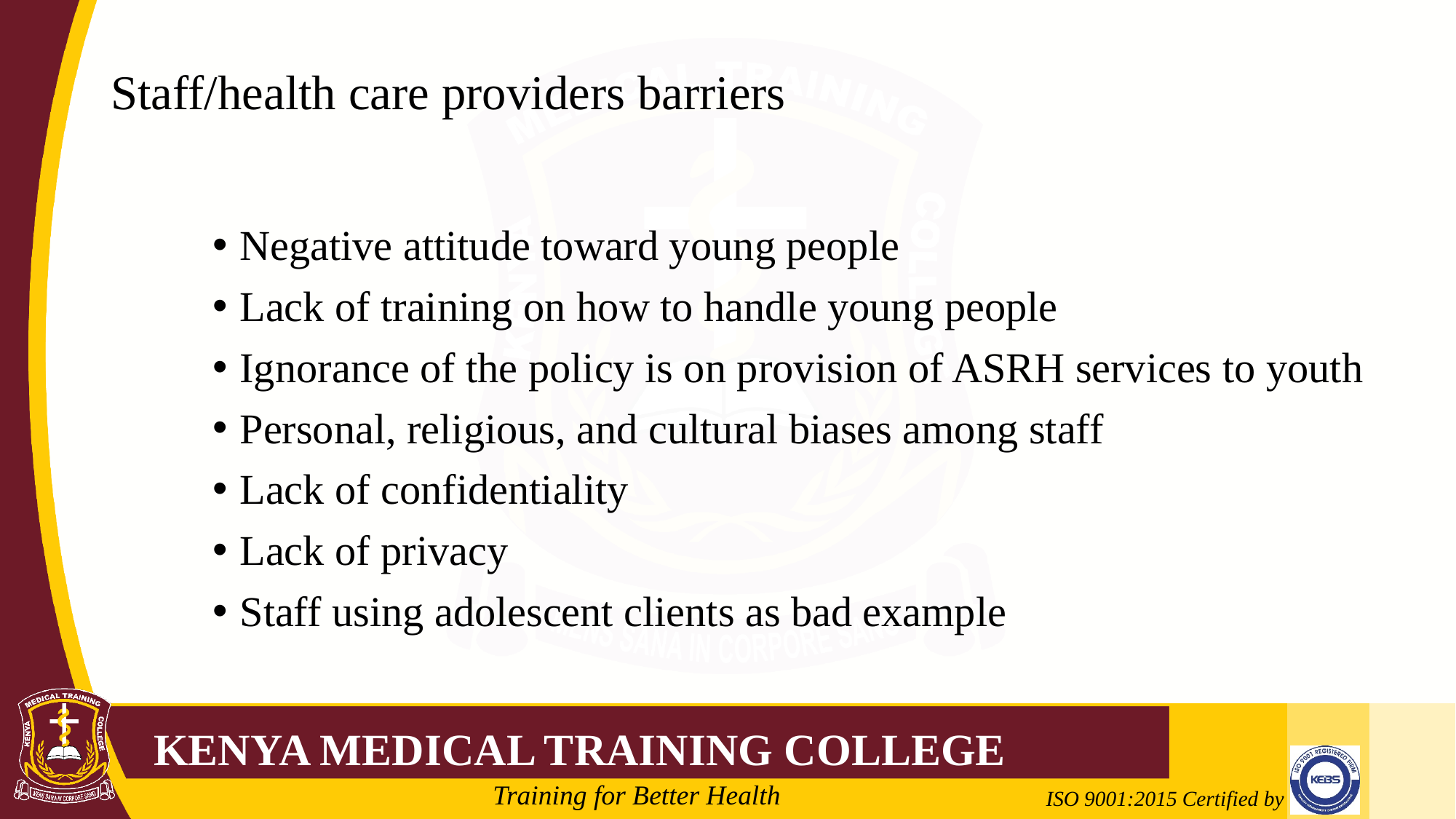

# Staff/health care providers barriers
Negative attitude toward young people
Lack of training on how to handle young people
Ignorance of the policy is on provision of ASRH services to youth
Personal, religious, and cultural biases among staff
Lack of confidentiality
Lack of privacy
Staff using adolescent clients as bad example